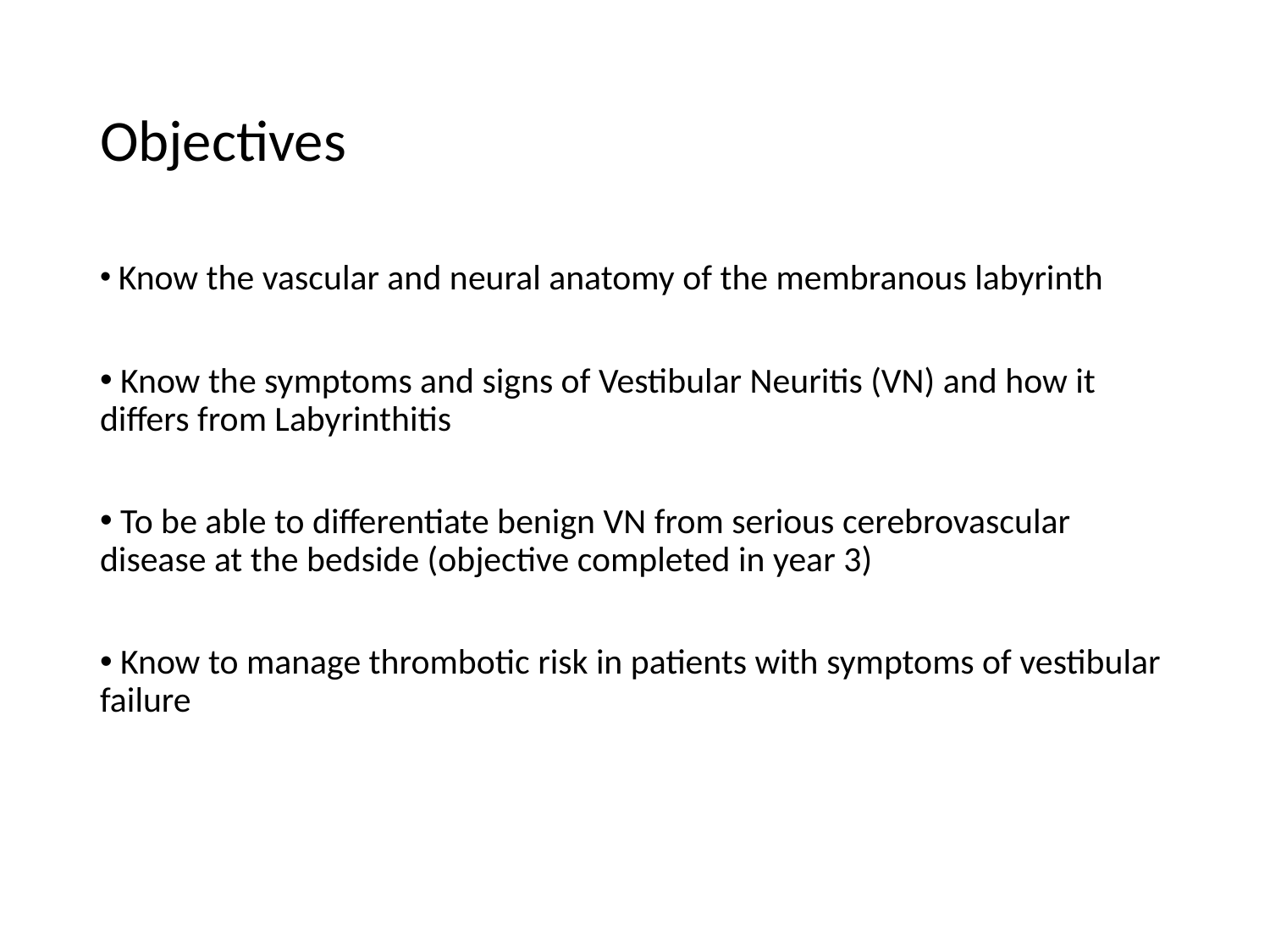

# Objectives
 Know the vascular and neural anatomy of the membranous labyrinth

 Know the symptoms and signs of Vestibular Neuritis (VN) and how it differs from Labyrinthitis

 To be able to differentiate benign VN from serious cerebrovascular disease at the bedside (objective completed in year 3)

 Know to manage thrombotic risk in patients with symptoms of vestibular failure